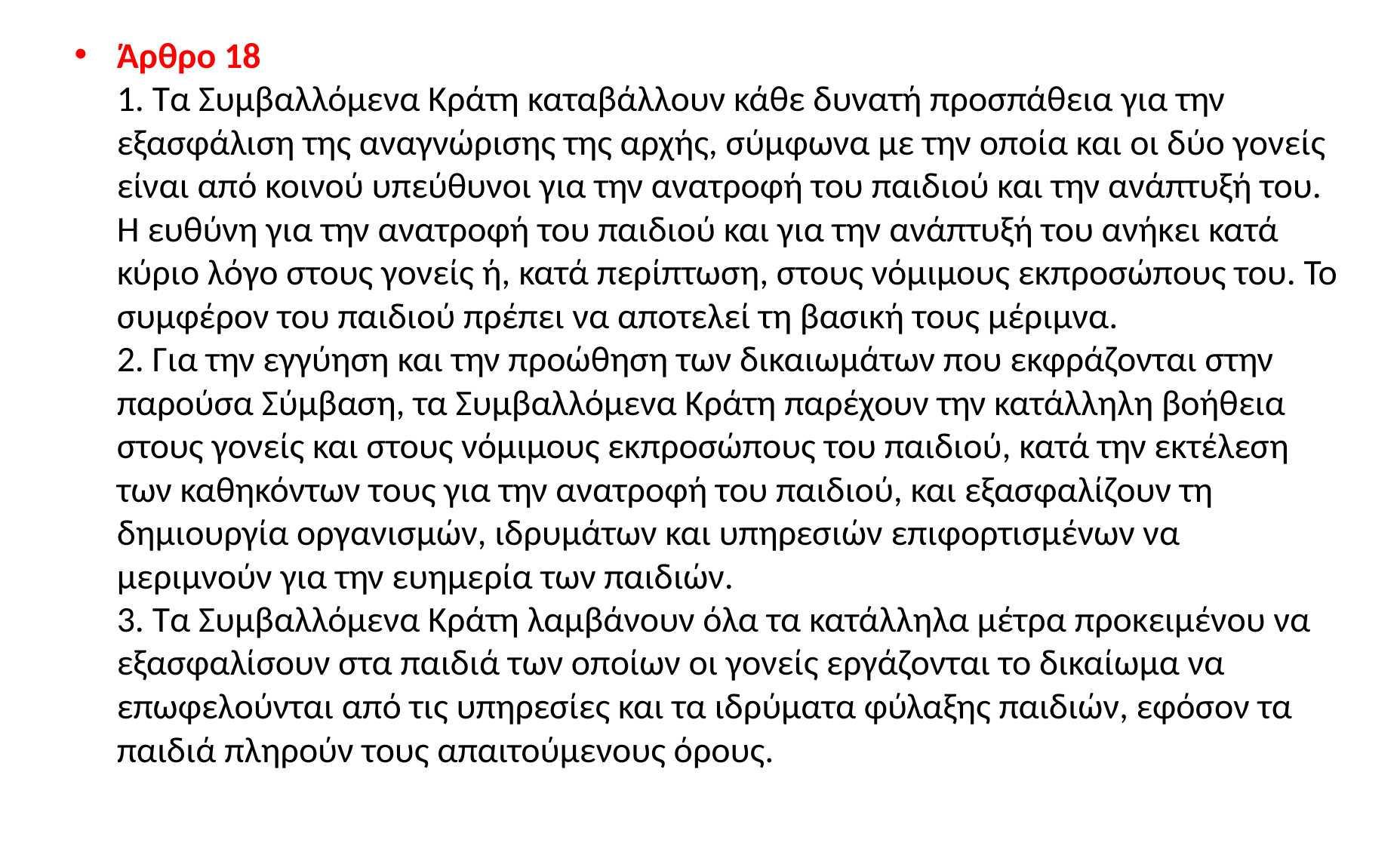

Άρθρο 18
1. Τα Συμβαλλόμενα Κράτη καταβάλλουν κάθε δυνατή προσπάθεια για την εξασφάλιση της αναγνώρισης της αρχής, σύμφωνα με την οποία και οι δύο γονείς είναι από κοινού υπεύθυνοι για την ανατροφή του παιδιού και την ανάπτυξή του. Η ευθύνη για την ανατροφή του παιδιού και για την ανάπτυξή του ανήκει κατά κύριο λόγο στους γονείς ή, κατά περίπτωση, στους νόμιμους εκπροσώπους του. Το συμφέρον του παιδιού πρέπει να αποτελεί τη βασική τους μέριμνα.
2. Για την εγγύηση και την προώθηση των δικαιωμάτων που εκφράζονται στην παρούσα Σύμβαση, τα Συμβαλλόμενα Κράτη παρέχουν την κατάλληλη βοήθεια στους γονείς και στους νόμιμους εκπροσώπους του παιδιού, κατά την εκτέλεση των καθηκόντων τους για την ανατροφή του παιδιού, και εξασφαλίζουν τη δημιουργία οργανισμών, ιδρυμάτων και υπηρεσιών επιφορτισμένων να μεριμνούν για την ευημερία των παιδιών.
3. Τα Συμβαλλόμενα Κράτη λαμβάνουν όλα τα κατάλληλα μέτρα προκειμένου να εξασφαλίσουν στα παιδιά των οποίων οι γονείς εργάζονται το δικαίωμα να επωφελούνται από τις υπηρεσίες και τα ιδρύματα φύλαξης παιδιών, εφόσον τα παιδιά πληρούν τους απαιτούμενους όρους.